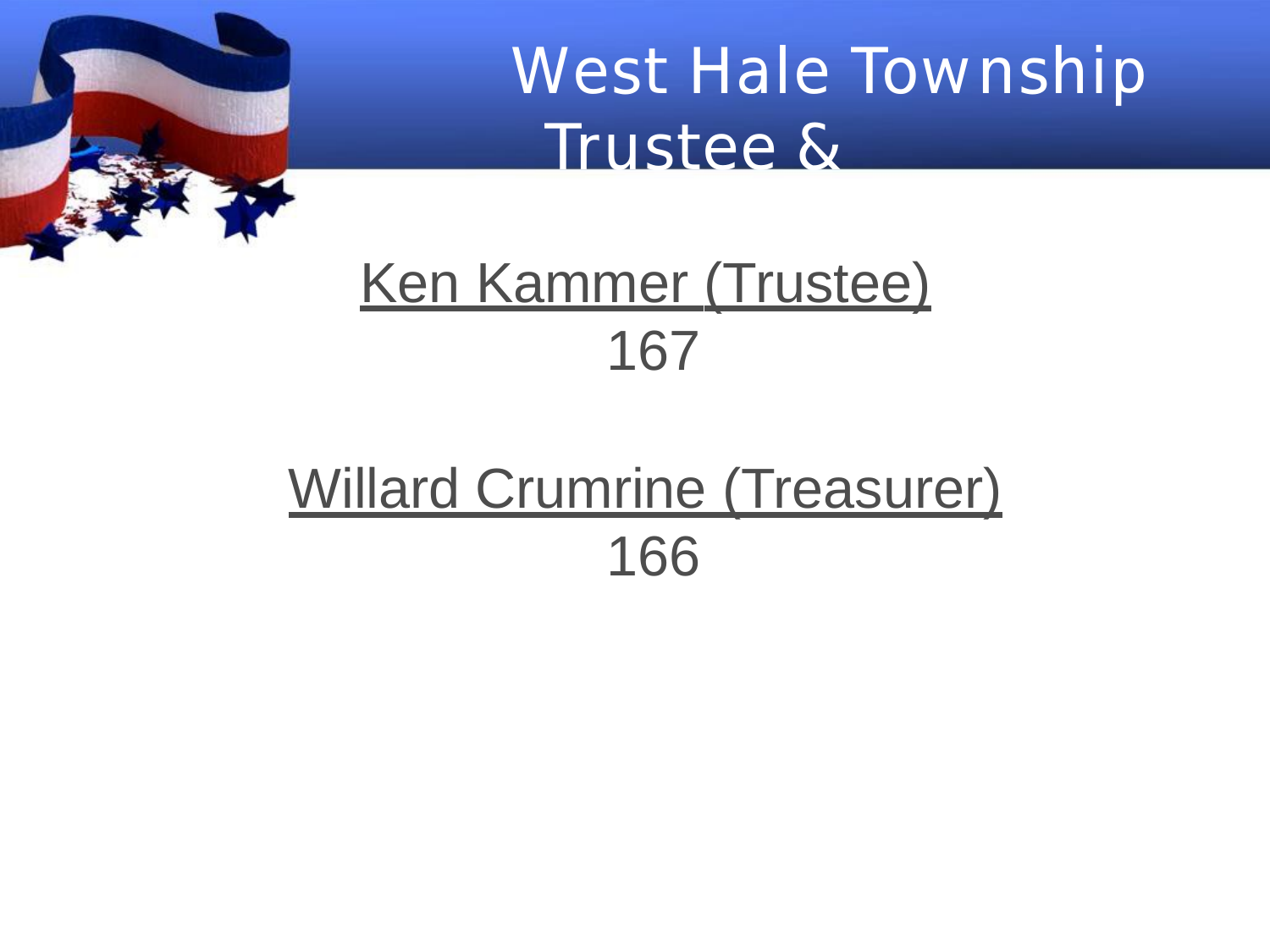

# West Hale Township  Trustee & Treasurer
Ken Kammer (Trustee)  167

Willard Crumrine (Treasurer)  166